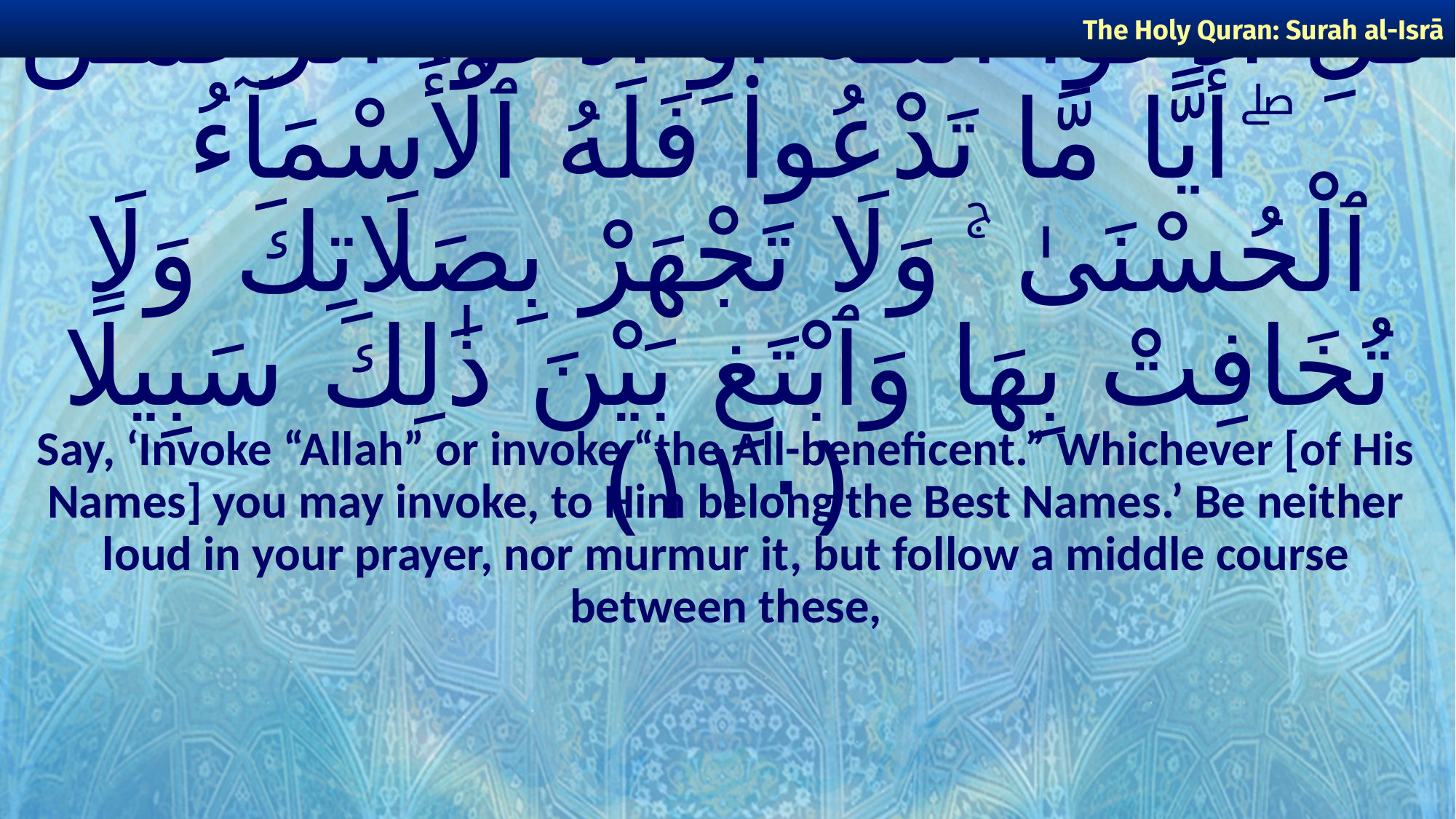

The Holy Quran: Surah al-Isrā
# قُلِ ٱدْعُوا۟ ٱللَّـهَ أَوِ ٱدْعُوا۟ ٱلرَّحْمَـٰنَ ۖ أَيًّا مَّا تَدْعُوا۟ فَلَهُ ٱلْأَسْمَآءُ ٱلْحُسْنَىٰ ۚ وَلَا تَجْهَرْ بِصَلَاتِكَ وَلَا تُخَافِتْ بِهَا وَٱبْتَغِ بَيْنَ ذَٰلِكَ سَبِيلًا ﴿١١٠﴾
Say, ‘Invoke “Allah” or invoke “the All-beneficent.” Whichever [of His Names] you may invoke, to Him belong the Best Names.’ Be neither loud in your prayer, nor murmur it, but follow a middle course between these,